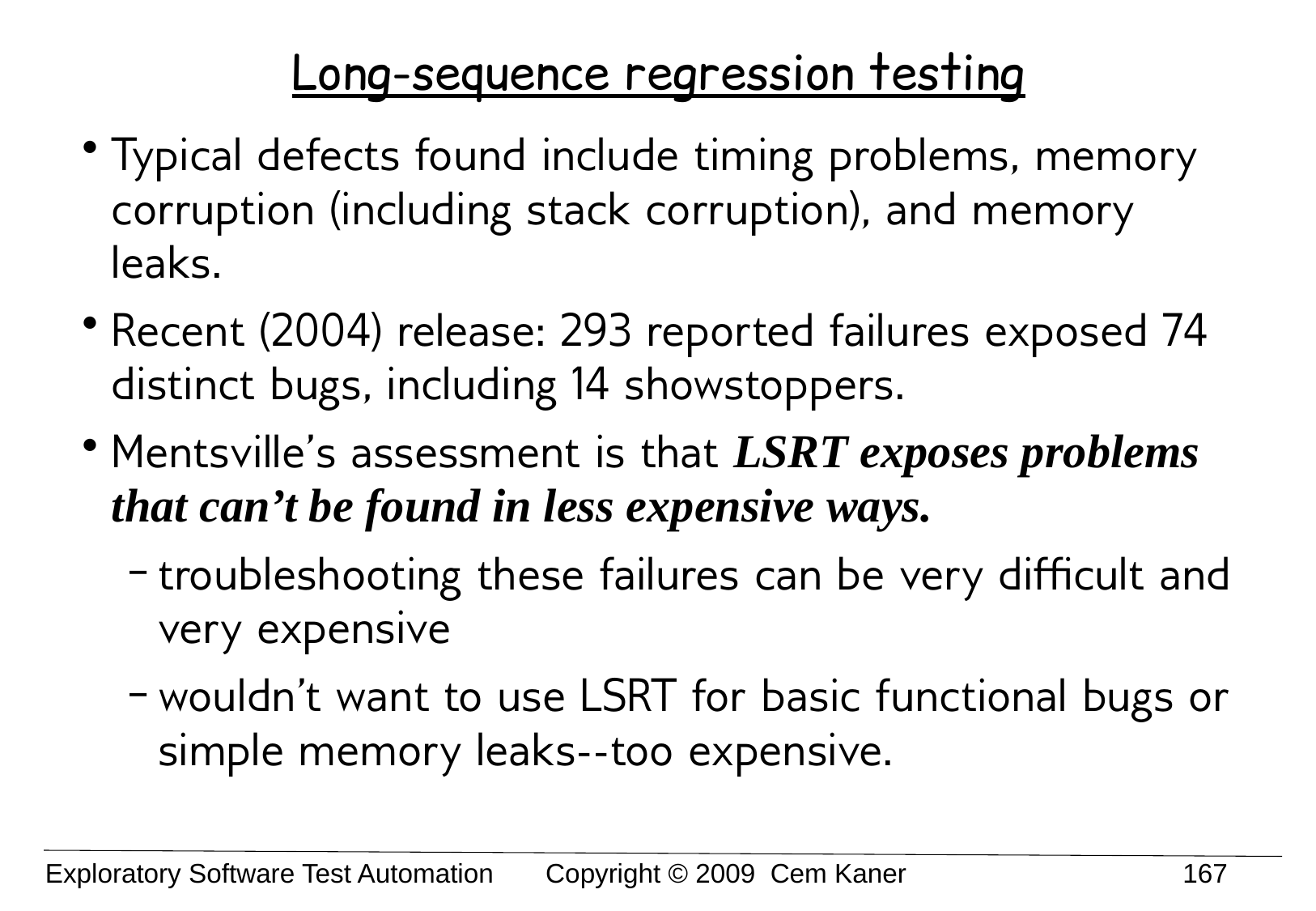

# Long-sequence regression testing
Typical defects found include timing problems, memory corruption (including stack corruption), and memory leaks.
Recent (2004) release: 293 reported failures exposed 74 distinct bugs, including 14 showstoppers.
Mentsville’s assessment is that LSRT exposes problems that can’t be found in less expensive ways.
troubleshooting these failures can be very difficult and very expensive
wouldn’t want to use LSRT for basic functional bugs or simple memory leaks--too expensive.